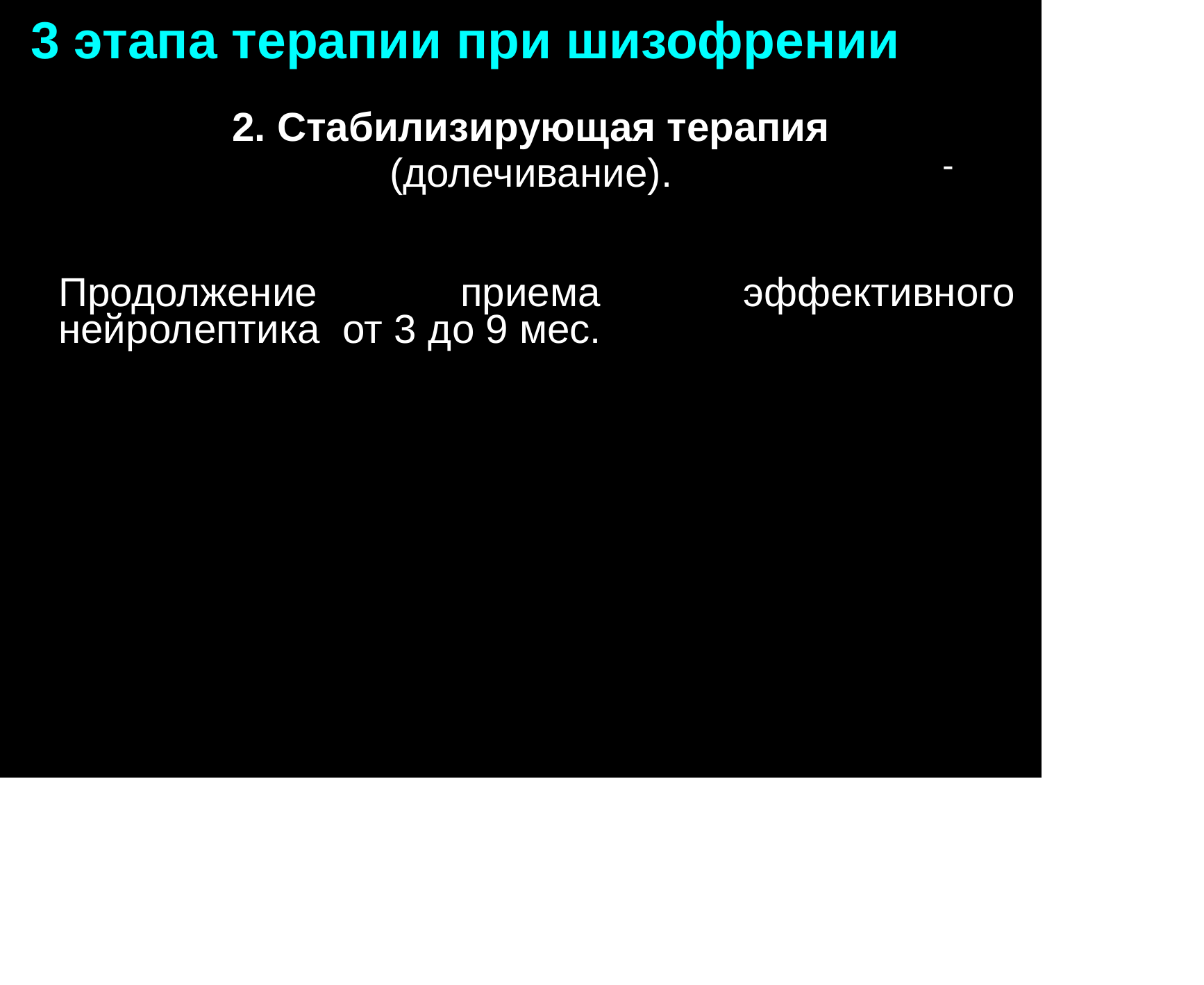

3 этапа терапии при шизофрении
2. Стабилизирующая терапия (долечивание).
-

Продолжение приема эффективного нейролептика  от 3 до 9 мес.